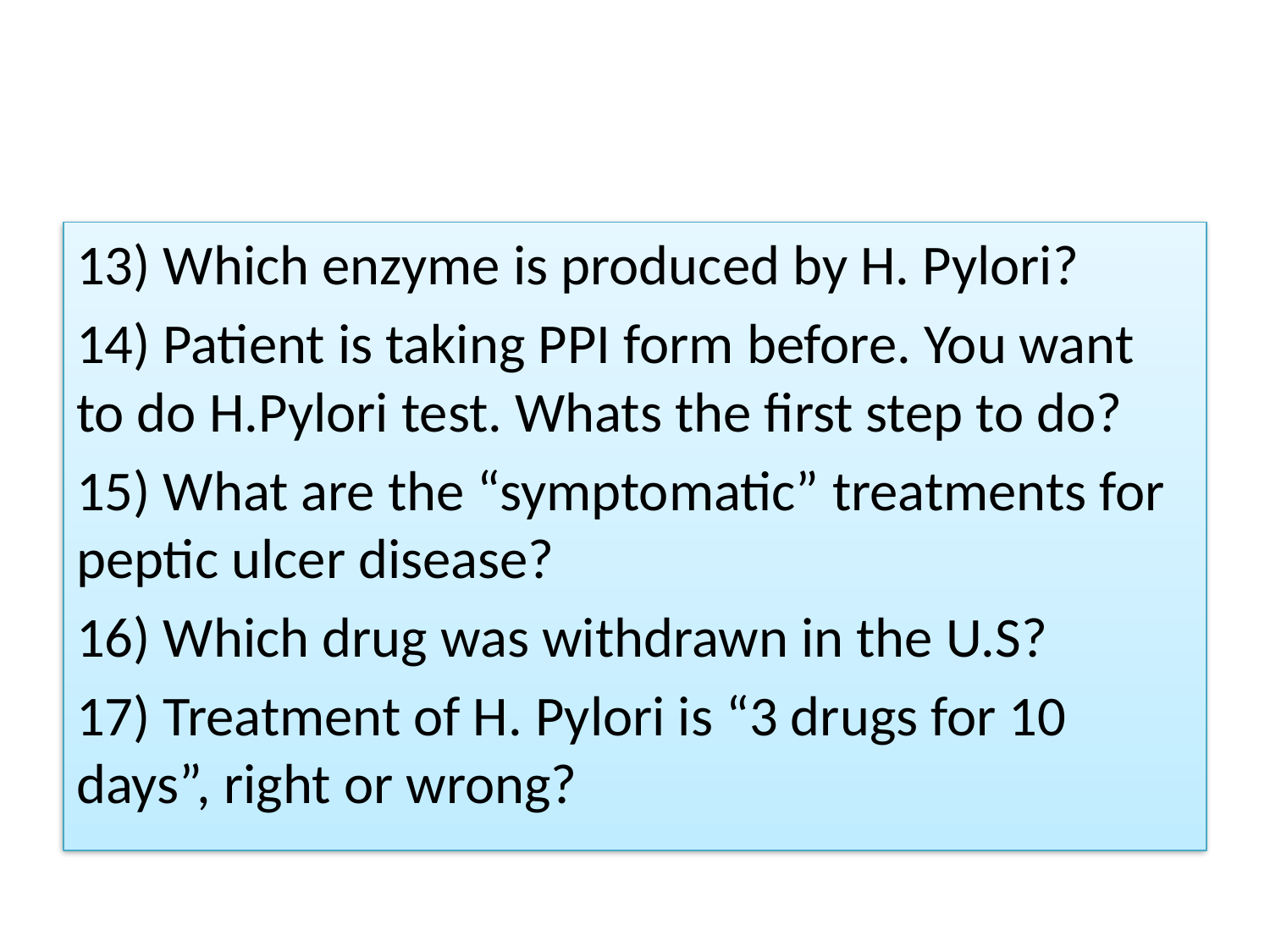

#
13) Which enzyme is produced by H. Pylori?
14) Patient is taking PPI form before. You want to do H.Pylori test. Whats the first step to do?
15) What are the “symptomatic” treatments for peptic ulcer disease?
16) Which drug was withdrawn in the U.S?
17) Treatment of H. Pylori is “3 drugs for 10 days”, right or wrong?